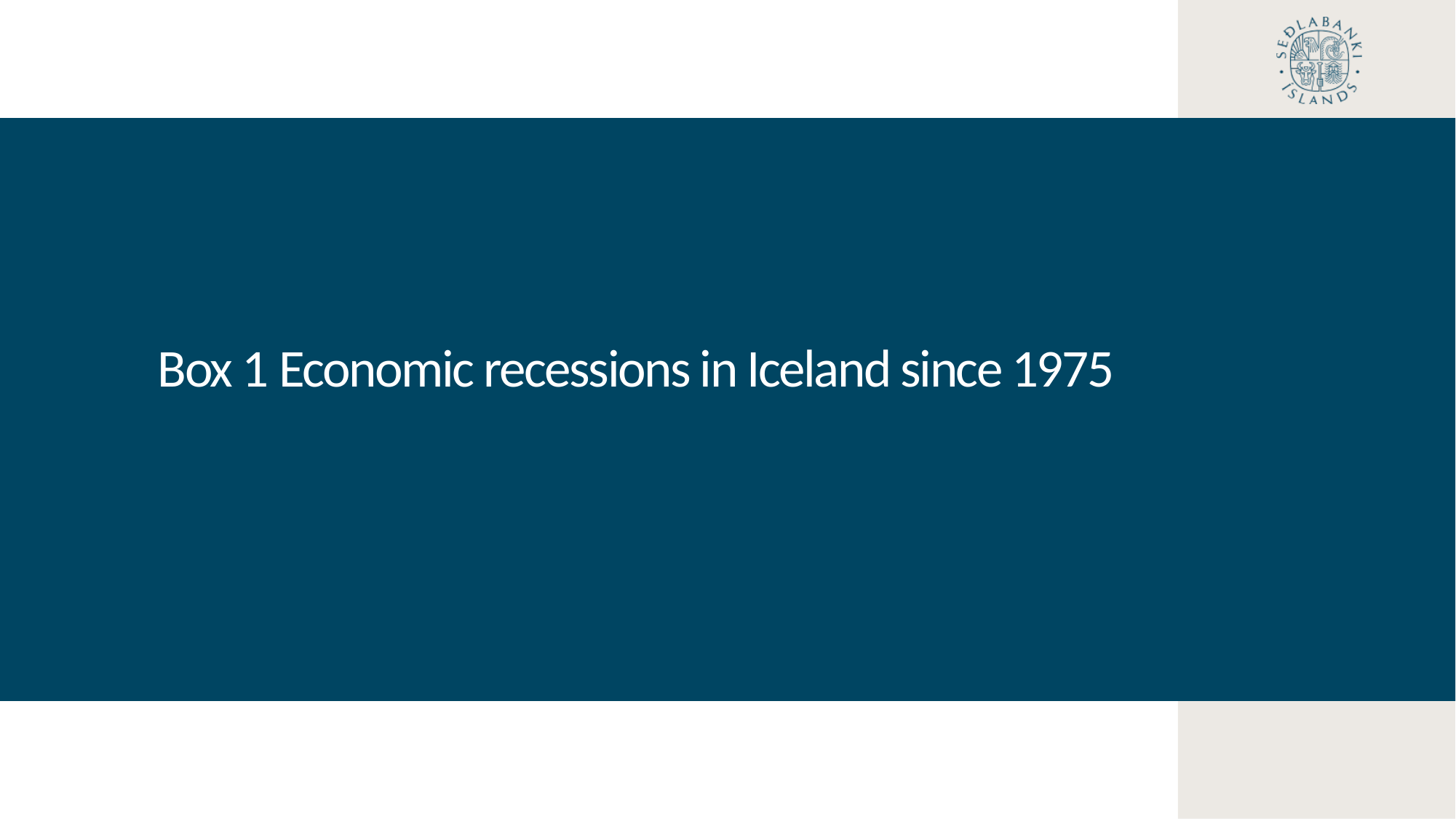

Box 1 Economic recessions in Iceland since 1975